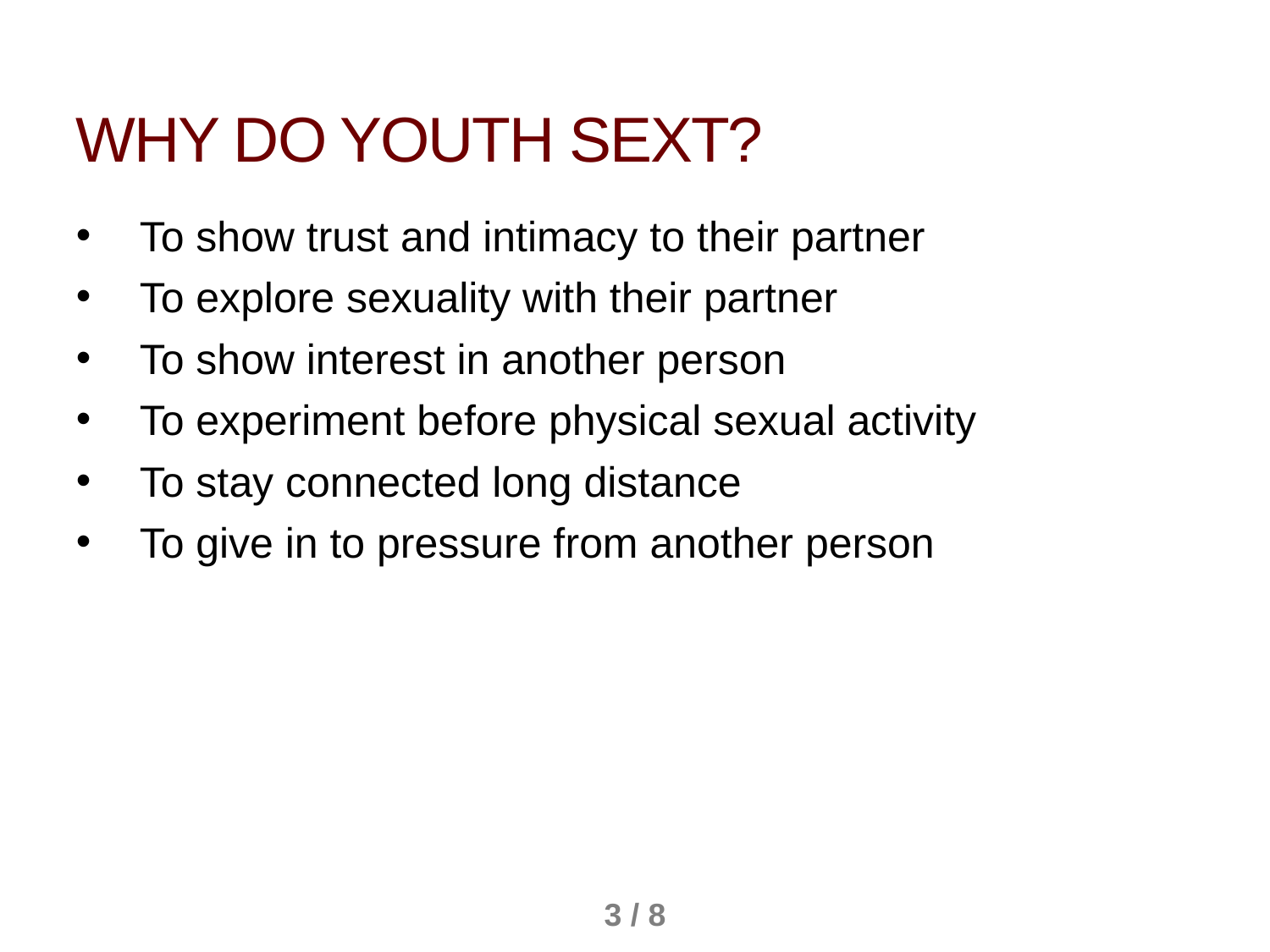

why Do youth sext?
To show trust and intimacy to their partner
To explore sexuality with their partner
To show interest in another person
To experiment before physical sexual activity
To stay connected long distance
To give in to pressure from another person
3 / 8